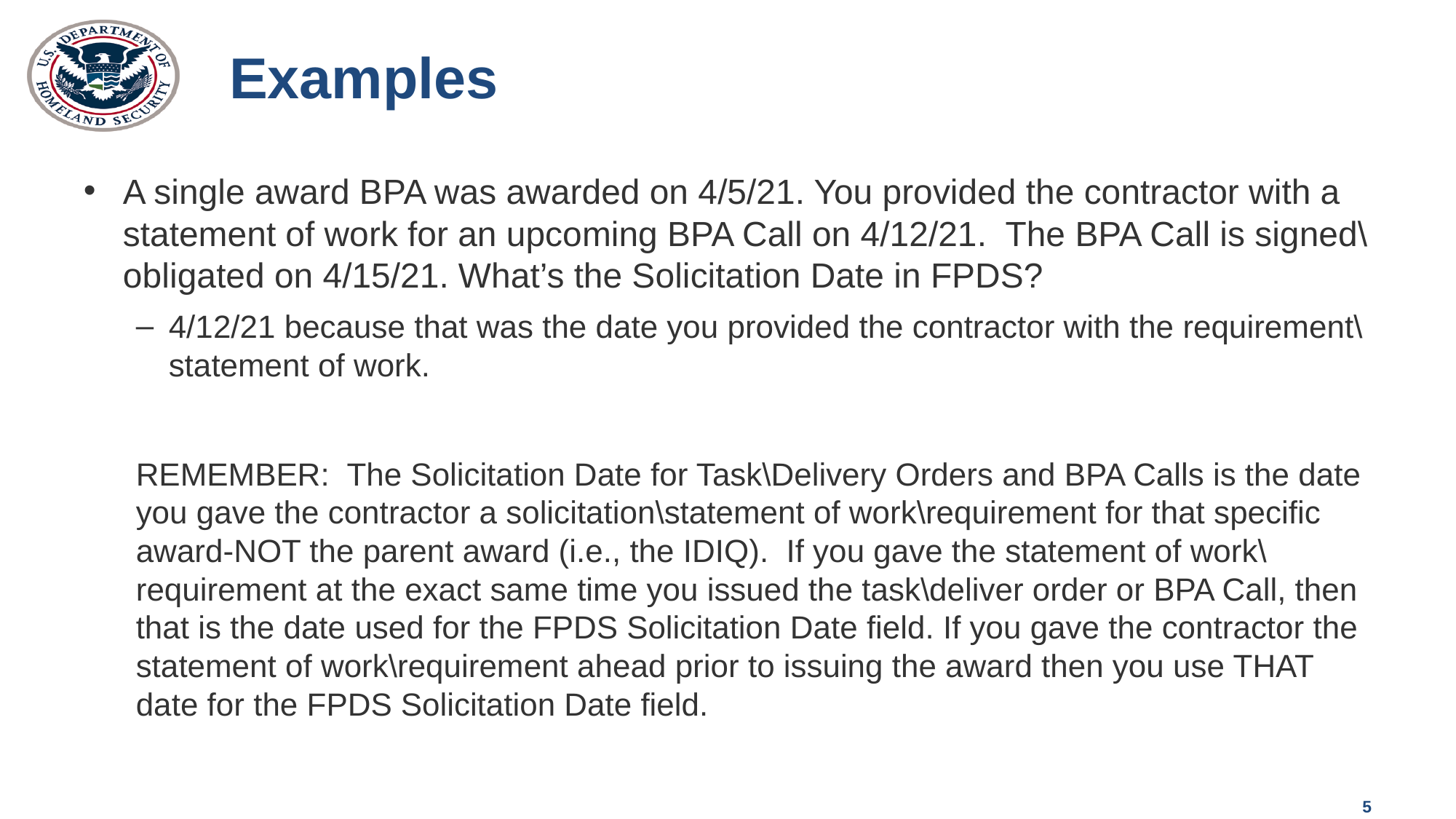

# Examples
A single award BPA was awarded on 4/5/21. You provided the contractor with a statement of work for an upcoming BPA Call on 4/12/21.  The BPA Call is signed\obligated on 4/15/21. What’s the Solicitation Date in FPDS?
4/12/21 because that was the date you provided the contractor with the requirement\statement of work.

REMEMBER:  The Solicitation Date for Task\Delivery Orders and BPA Calls is the date you gave the contractor a solicitation\statement of work\requirement for that specific award-NOT the parent award (i.e., the IDIQ).  If you gave the statement of work\requirement at the exact same time you issued the task\deliver order or BPA Call, then that is the date used for the FPDS Solicitation Date field. If you gave the contractor the statement of work\requirement ahead prior to issuing the award then you use THAT date for the FPDS Solicitation Date field.
5